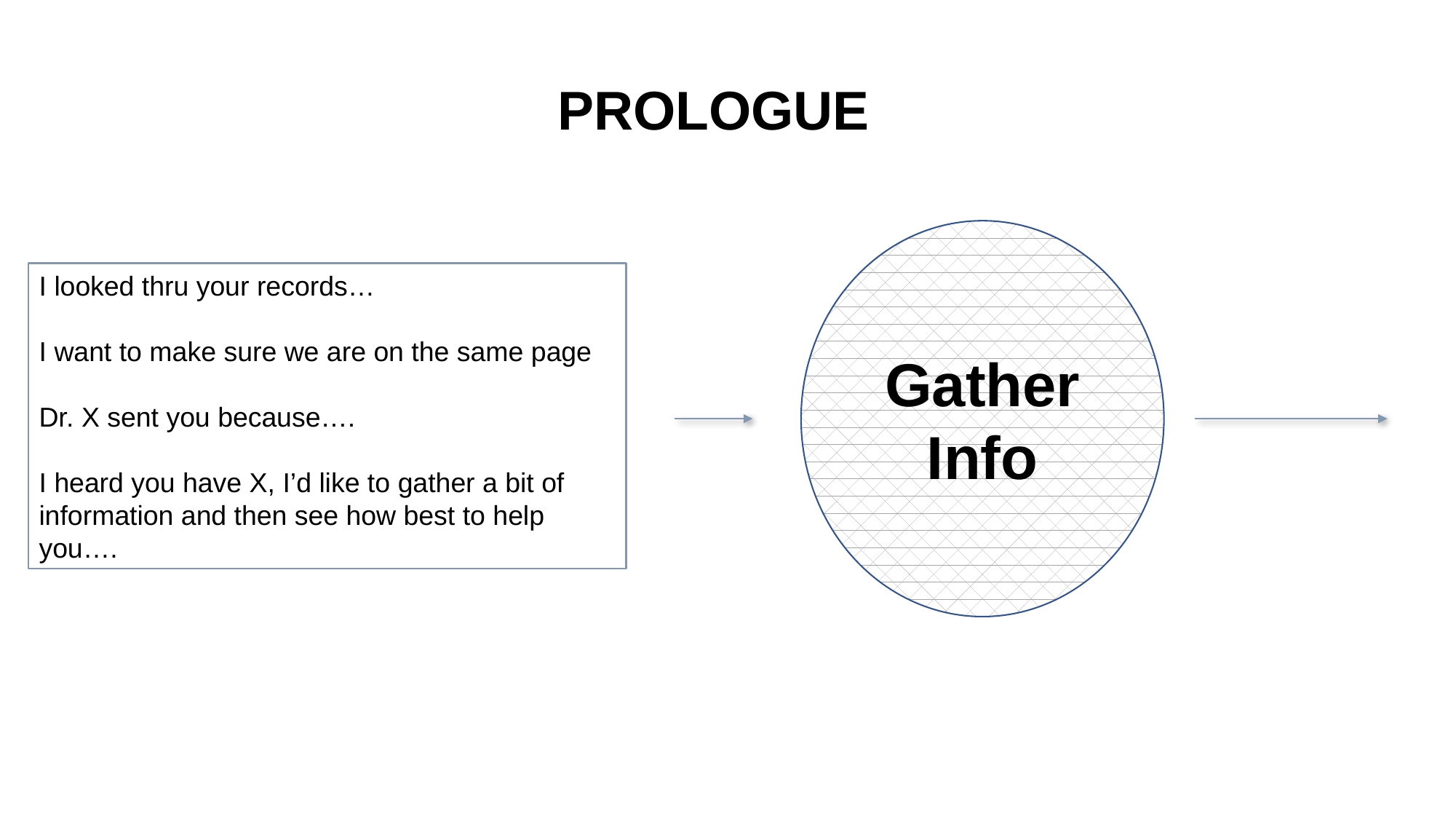

PROLOGUE
Gather
Info
I looked thru your records…

I want to make sure we are on the same page

Dr. X sent you because….

I heard you have X, I’d like to gather a bit of information and then see how best to help you….